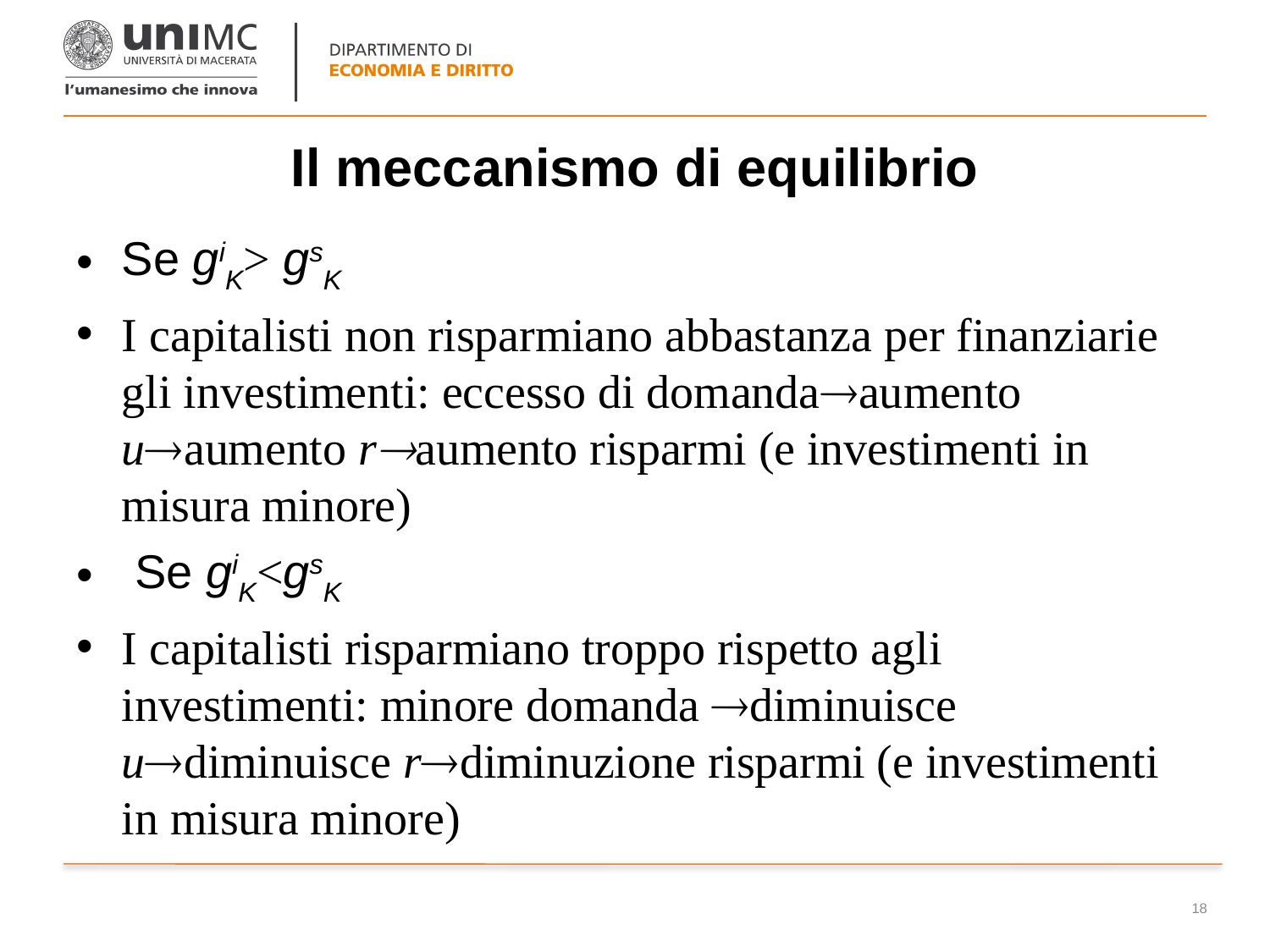

# Il meccanismo di equilibrio
Se giK> gsK
I capitalisti non risparmiano abbastanza per finanziarie gli investimenti: eccesso di domanda→aumento u→aumento r→aumento risparmi (e investimenti in misura minore)
 Se giK<gsK
I capitalisti risparmiano troppo rispetto agli investimenti: minore domanda →diminuisce u→diminuisce r→diminuzione risparmi (e investimenti in misura minore)

18